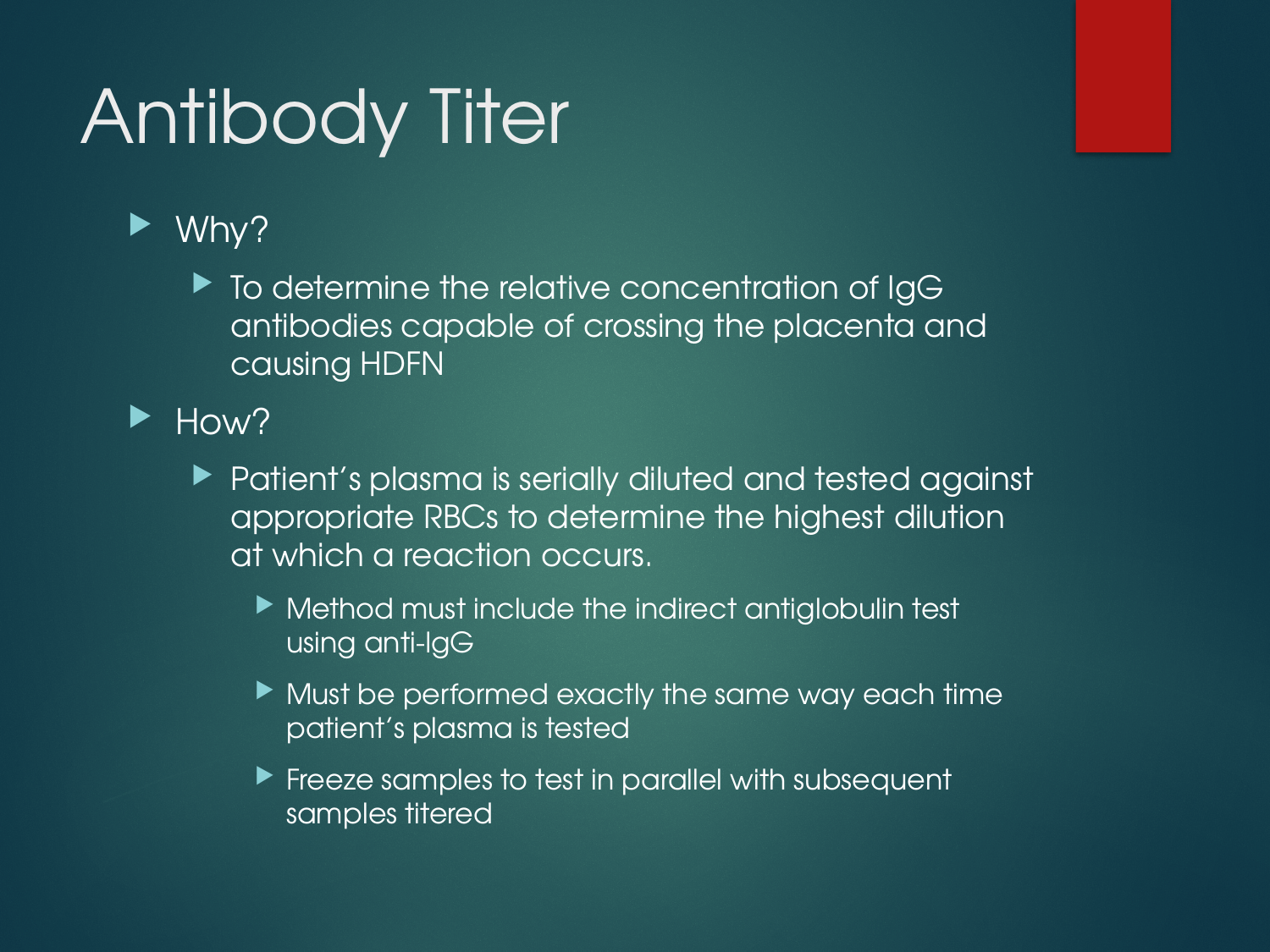

# Antibody Titer
Why?
To determine the relative concentration of IgG antibodies capable of crossing the placenta and causing HDFN
How?
Patient’s plasma is serially diluted and tested against appropriate RBCs to determine the highest dilution at which a reaction occurs.
Method must include the indirect antiglobulin test using anti-IgG
Must be performed exactly the same way each time patient’s plasma is tested
Freeze samples to test in parallel with subsequent samples titered